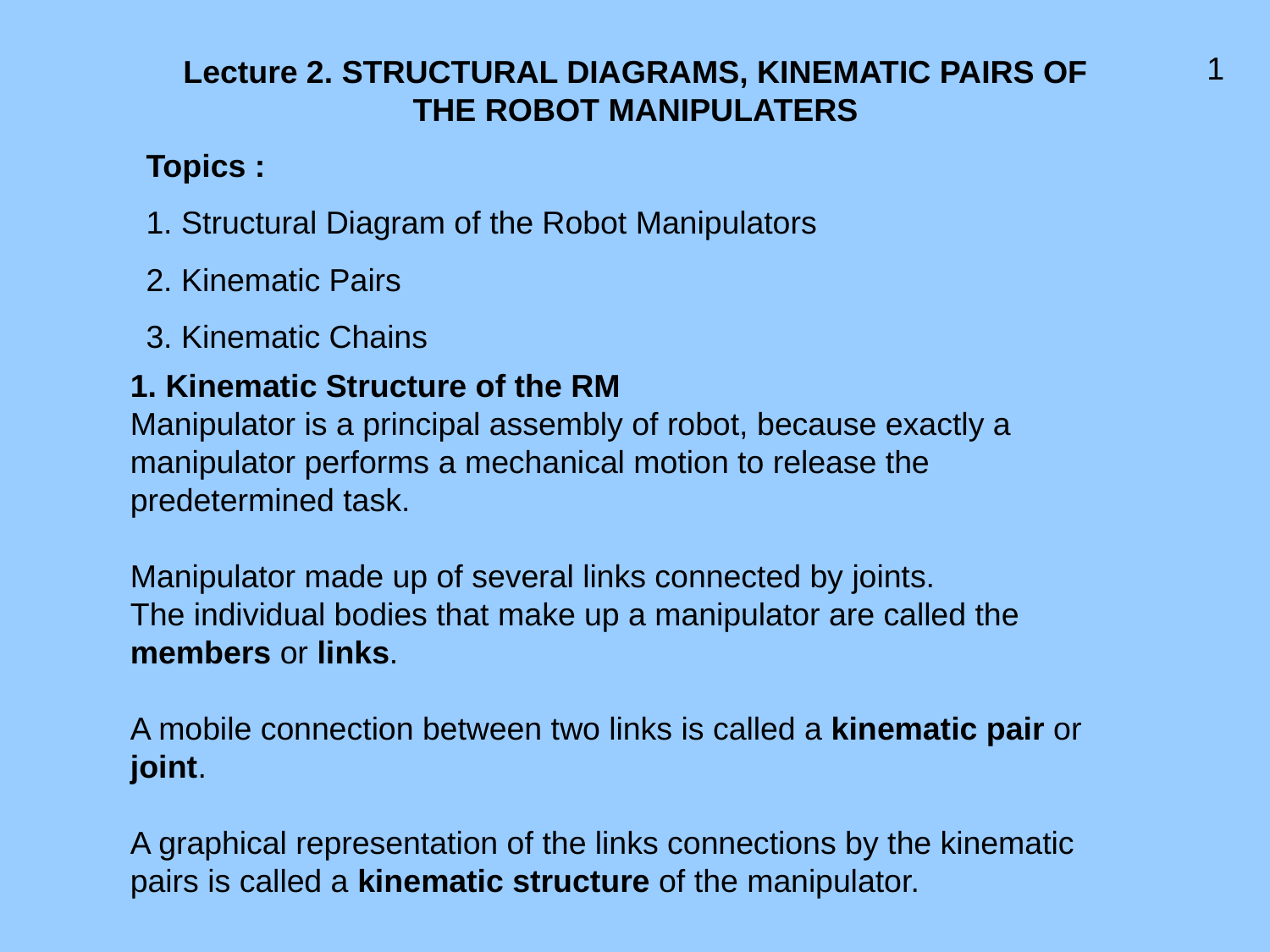

1
Lecture 2. STRUCTURAL DIAGRAMS, KINEMATIC PAIRS OF
 THE ROBOT MANIPULATERS
Topics :
1. Structural Diagram of the Robot Manipulators
2. Kinematic Pairs
3. Kinematic Chains

1. Kinematic Structure of the RM
Manipulator is a principal assembly of robot, because exactly a manipulator performs a mechanical motion to release the predetermined task.

Manipulator made up of several links connected by joints.
The individual bodies that make up a manipulator are called the members or links.

A mobile connection between two links is called a kinematic pair or joint.

A graphical representation of the links connections by the kinematic pairs is called a kinematic structure of the manipulator.